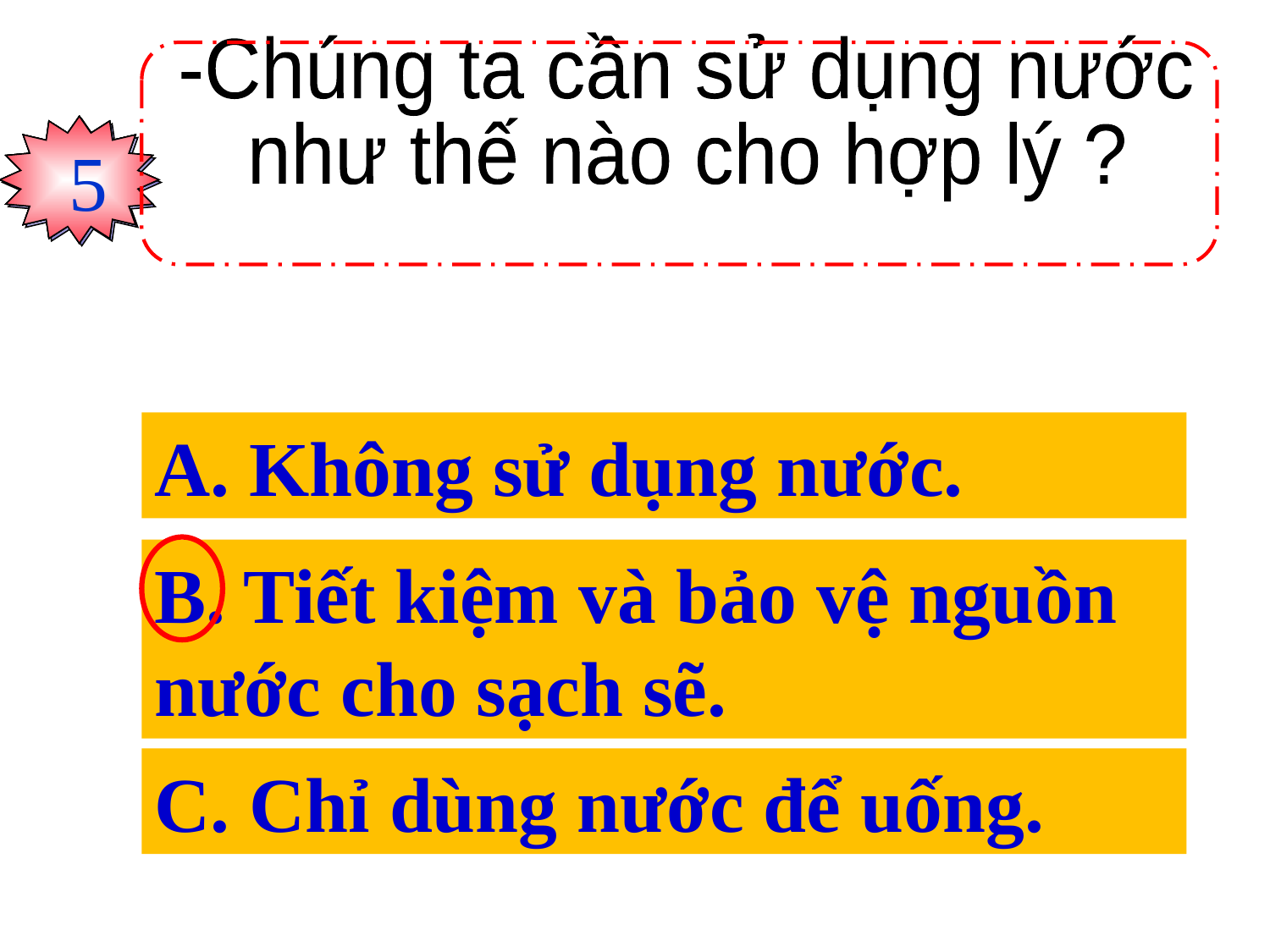

-Chúng ta cần sử dụng nước
như thế nào cho hợp lý ?

 1
 2
 3
 4
 5
 0
A. Không sử dụng nước.

B. Tiết kiệm và bảo vệ nguồn nước cho sạch sẽ.
C. Chỉ dùng nước để uống.